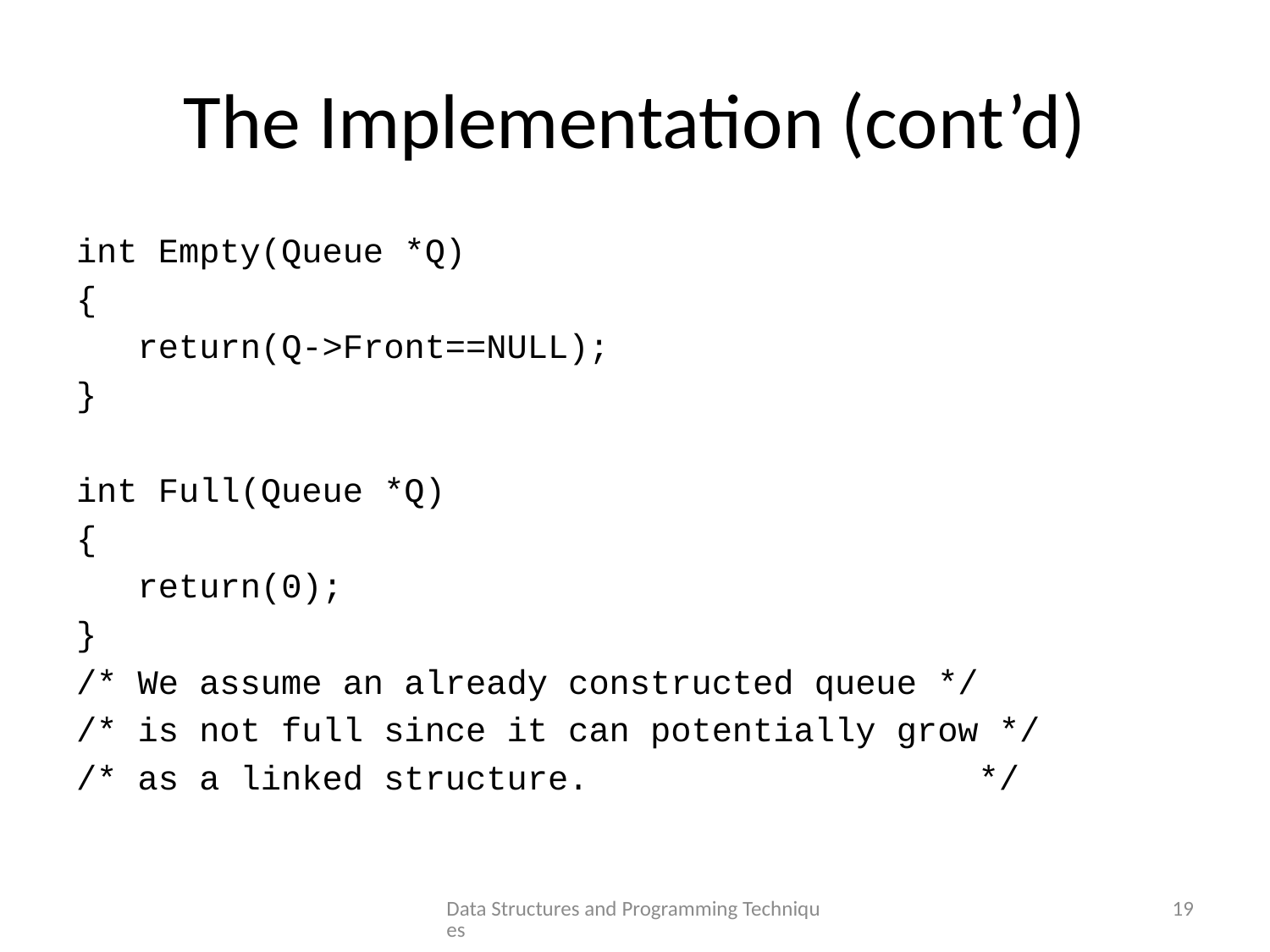

# The Implementation (cont’d)
int Empty(Queue *Q)
{
   return(Q->Front==NULL);
}

int Full(Queue *Q)
{
   return(0);
}
/* We assume an already constructed queue */
/* is not full since it can potentially grow */
/* as a linked structure.                   */

Data Structures and Programming Techniques
19